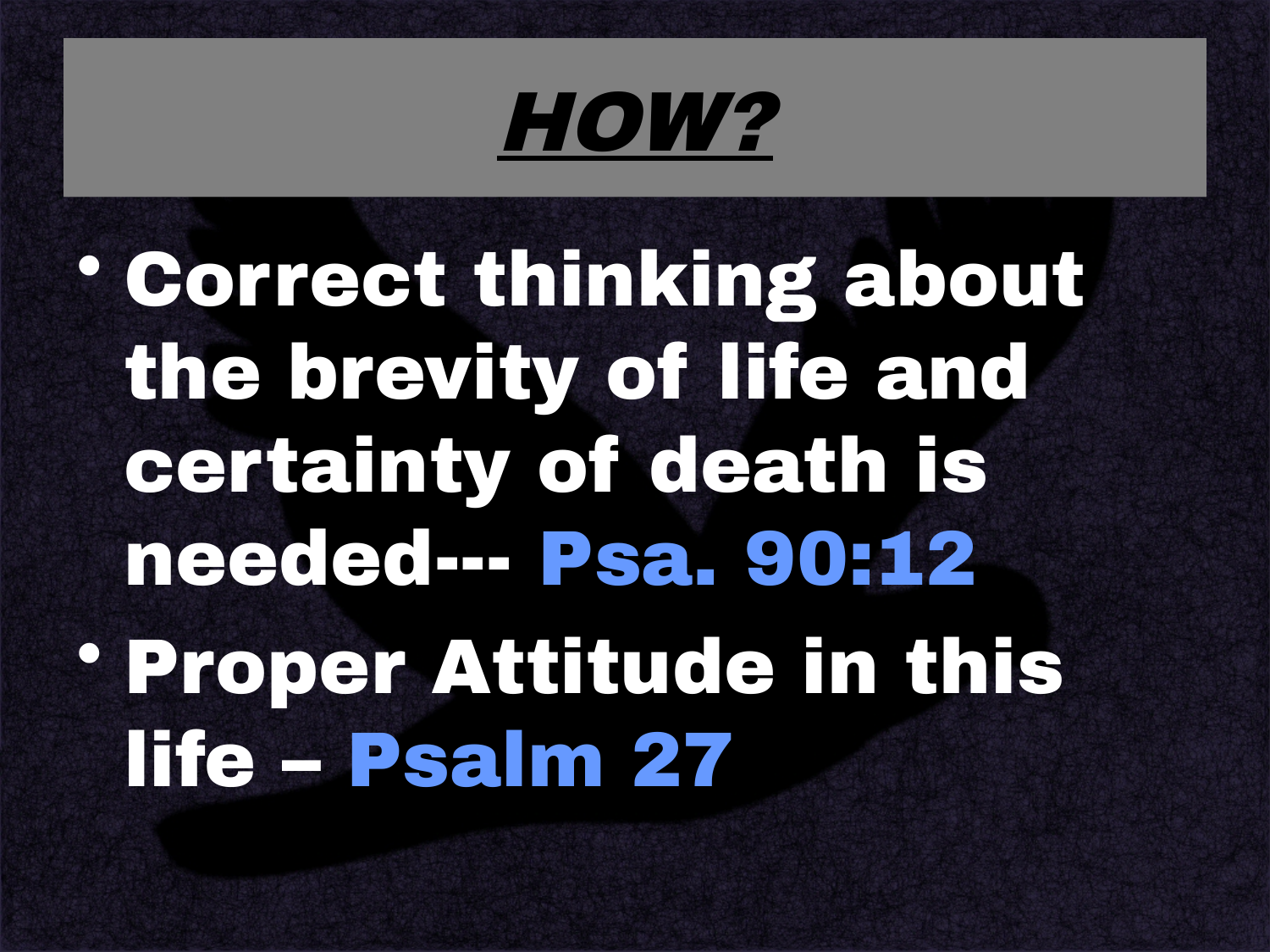

# HOW?
Correct thinking about the brevity of life and certainty of death is needed--- Psa. 90:12
Proper Attitude in this life – Psalm 27